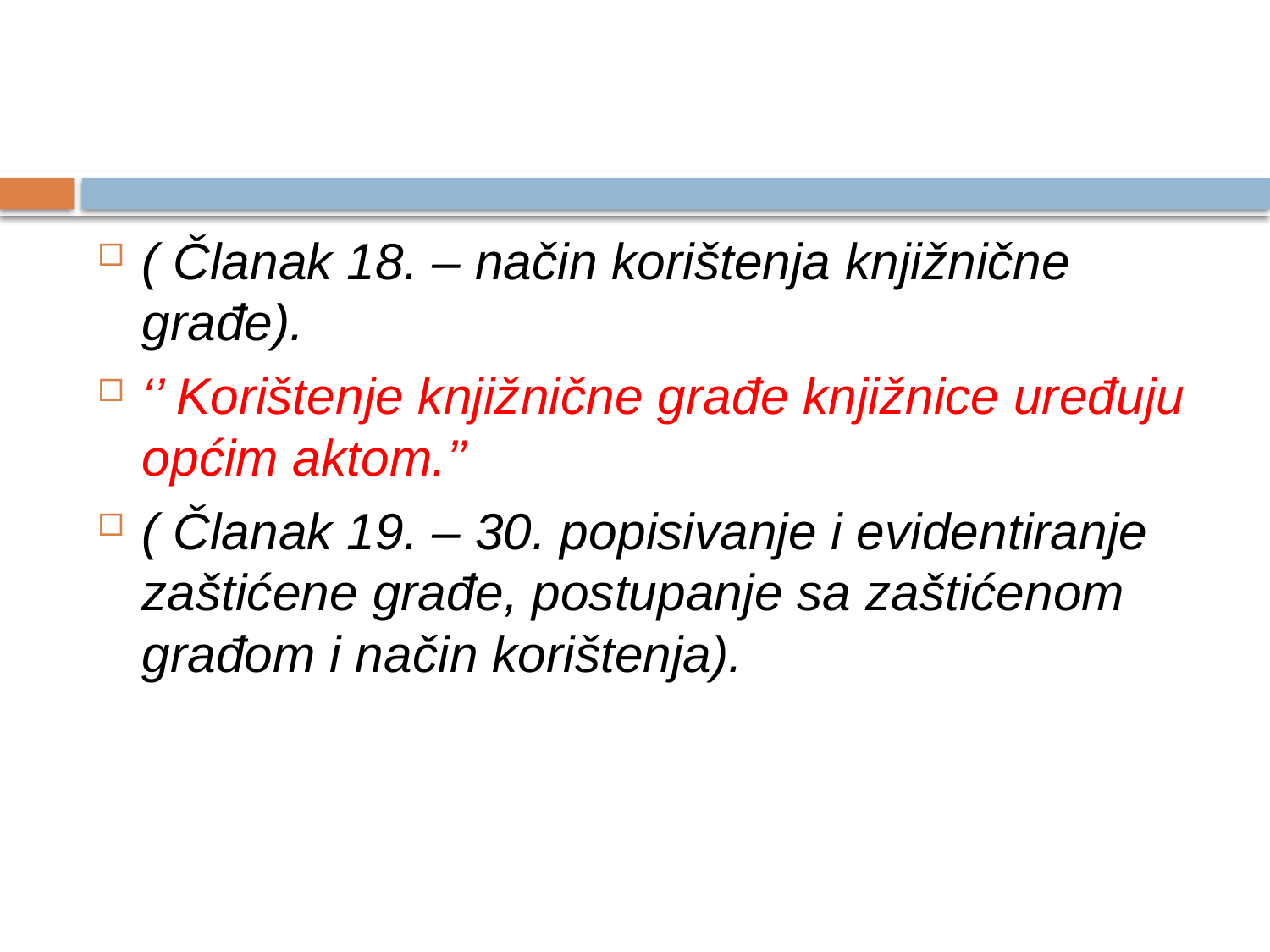

#
( Članak 18. – način korištenja knjižnične građe).
‘’ Korištenje knjižnične građe knjižnice uređuju općim aktom.’’
( Članak 19. – 30. popisivanje i evidentiranje zaštićene građe, postupanje sa zaštićenom građom i način korištenja).